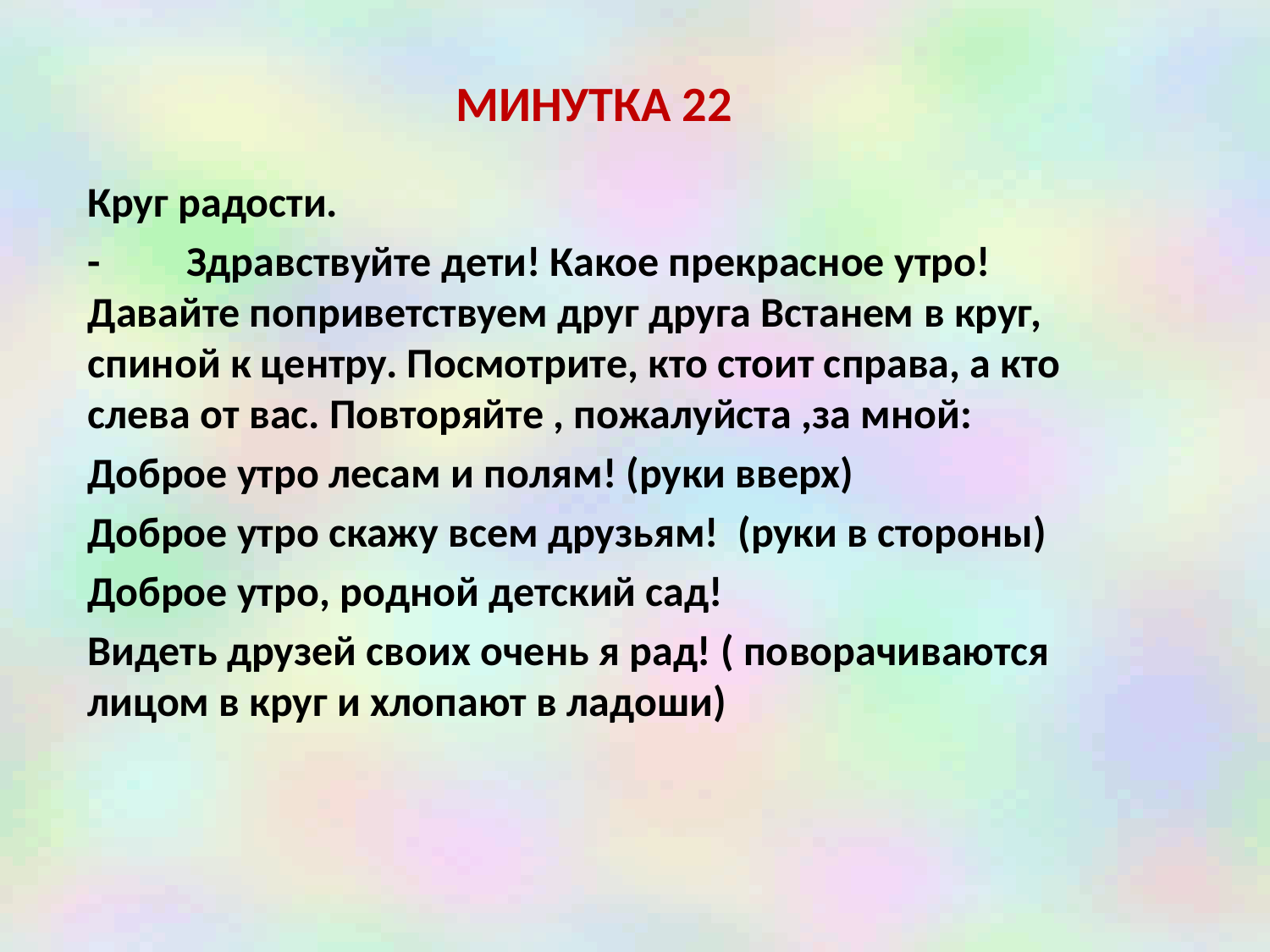

МИНУТКА 22

Круг радости.
-         Здравствуйте дети! Какое прекрасное утро! Давайте поприветствуем друг друга Встанем в круг, спиной к центру. Посмотрите, кто стоит справа, а кто слева от вас. Повторяйте , пожалуйста ,за мной:
Доброе утро лесам и полям! (руки вверх)
Доброе утро скажу всем друзьям!  (руки в стороны)
Доброе утро, родной детский сад!
Видеть друзей своих очень я рад! ( поворачиваются лицом в круг и хлопают в ладоши)